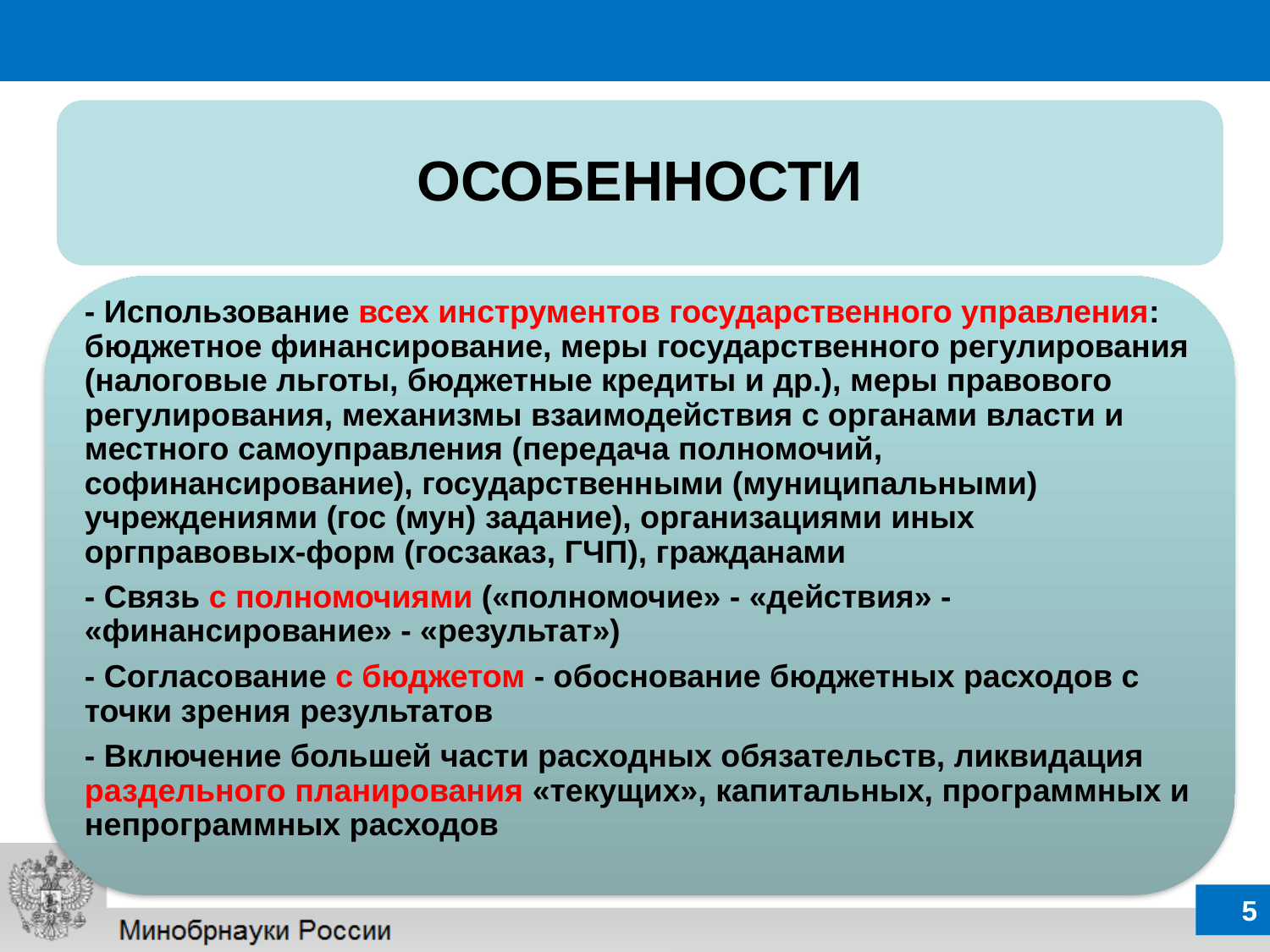

ОСОБЕННОСТИ
- Использование всех инструментов государственного управления: бюджетное финансирование, меры государственного регулирования (налоговые льготы, бюджетные кредиты и др.), меры правового регулирования, механизмы взаимодействия с органами власти и местного самоуправления (передача полномочий, софинансирование), государственными (муниципальными) учреждениями (гос (мун) задание), организациями иных оргправовых-форм (госзаказ, ГЧП), гражданами
- Связь с полномочиями («полномочие» - «действия» - «финансирование» - «результат»)
- Согласование с бюджетом - обоснование бюджетных расходов с точки зрения результатов
- Включение большей части расходных обязательств, ликвидация раздельного планирования «текущих», капитальных, программных и непрограммных расходов